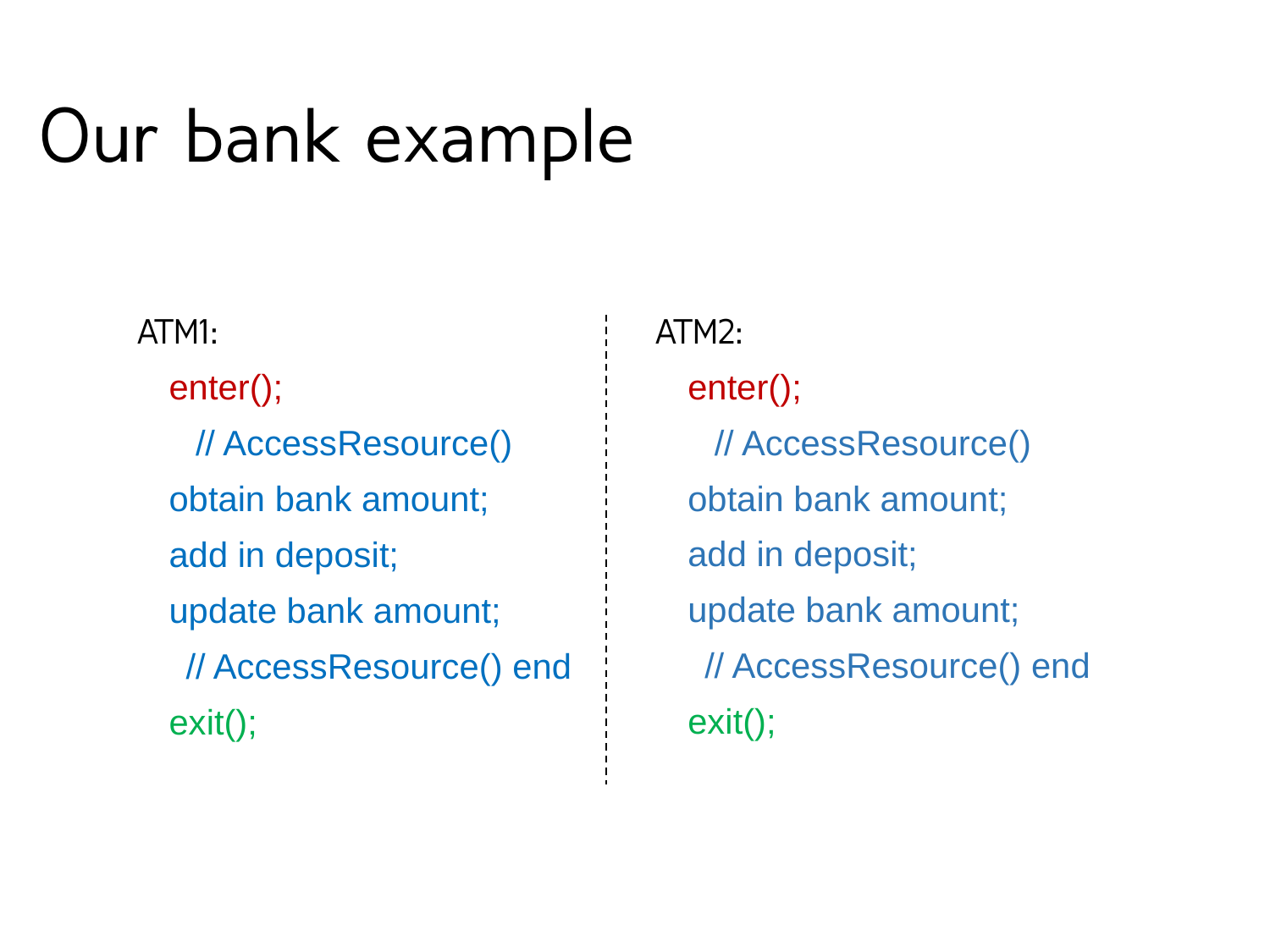

Our bank example

ATM1:
	enter();
      // AccessResource()
	obtain bank amount;
	add in deposit;
	update bank amount;
     // AccessResource() end
	exit();

ATM2:
	enter();
      // AccessResource()
	obtain bank amount;
	add in deposit;
	update bank amount;
     // AccessResource() end
	exit();